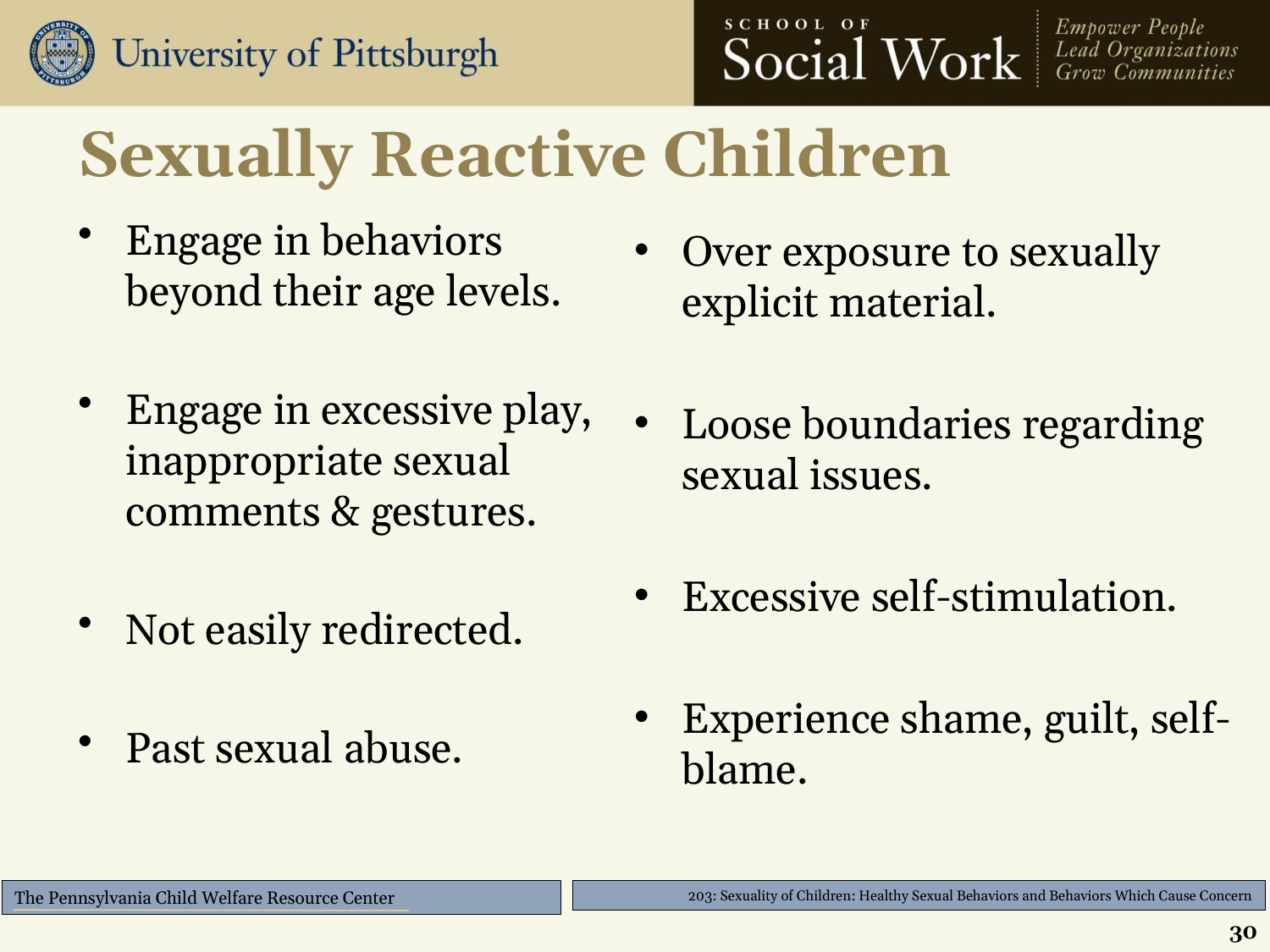

# Sexually Reactive Children
Engage in behaviors beyond their age levels.

Engage in excessive play, inappropriate sexual comments & gestures.

Not easily redirected.

Past sexual abuse.
Over exposure to sexually explicit material.

Loose boundaries regarding sexual issues.

Excessive self-stimulation.

Experience shame, guilt, self-blame.
30